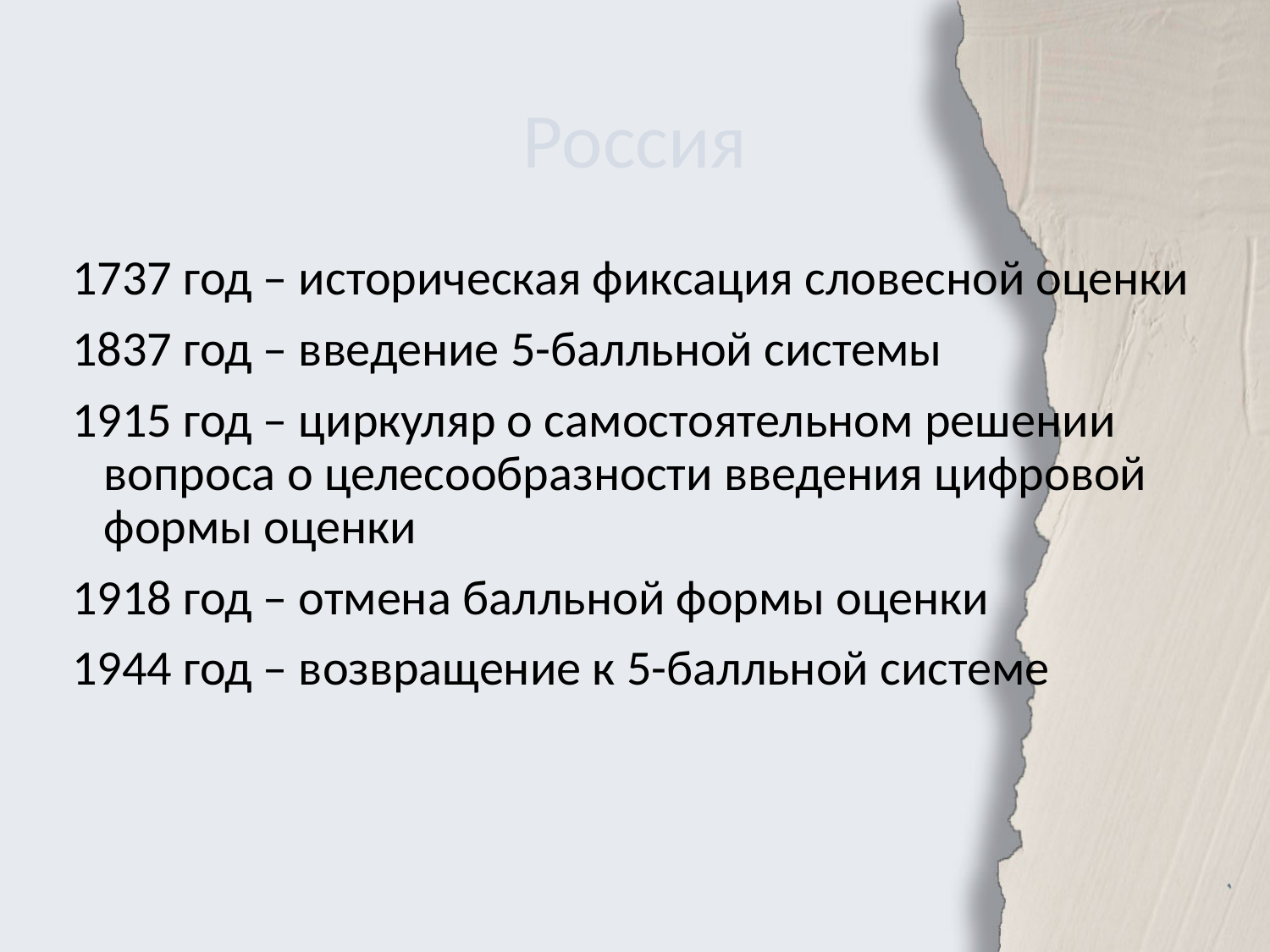

# Россия
1737 год – историческая фиксация словесной оценки
1837 год – введение 5-балльной системы
1915 год – циркуляр о самостоятельном решении вопроса о целесообразности введения цифровой формы оценки
1918 год – отмена балльной формы оценки
1944 год – возвращение к 5-балльной системе